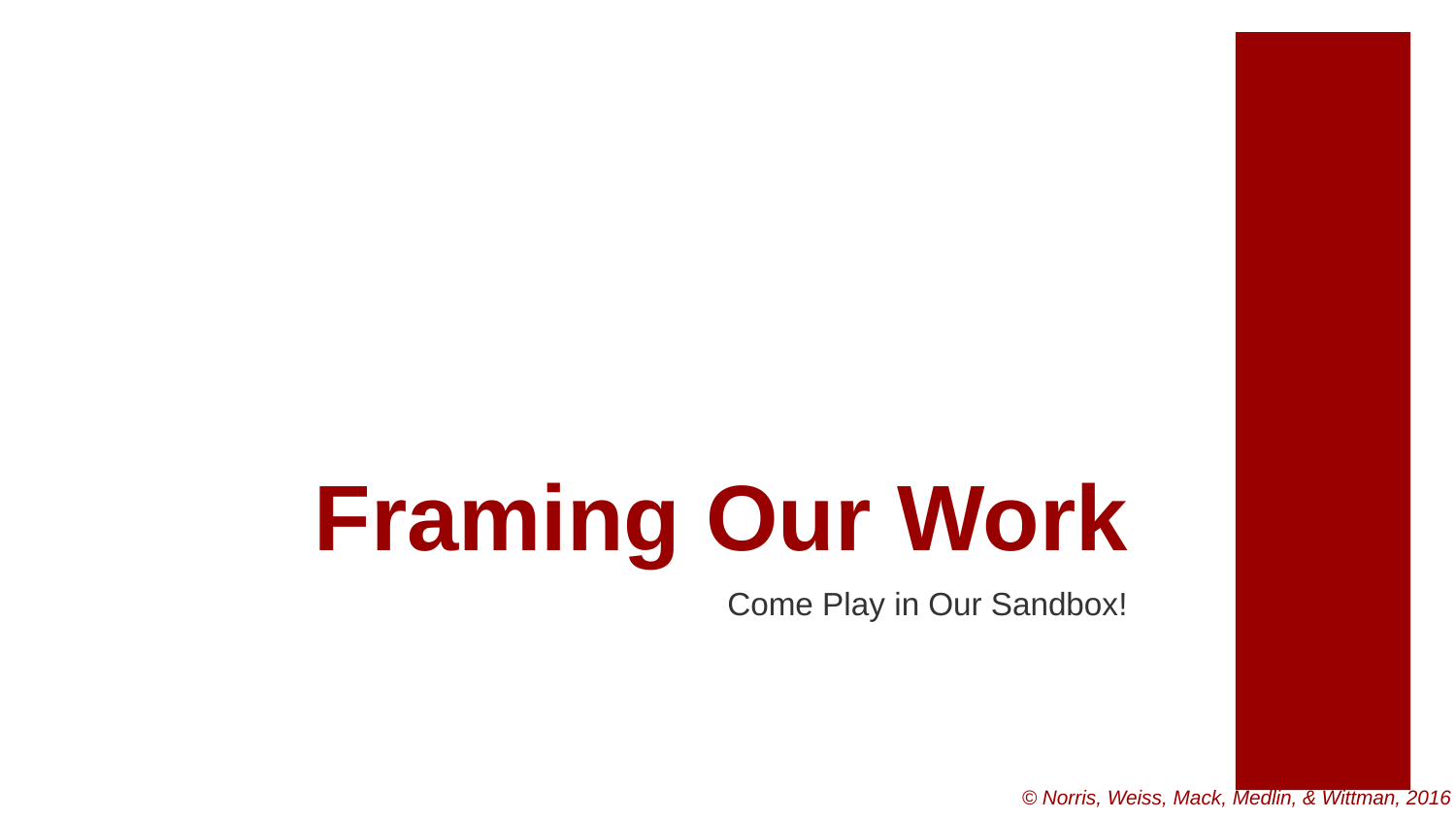

# Framing Our Work
Come Play in Our Sandbox!
© Norris, Weiss, Mack, Medlin, & Wittman, 2016